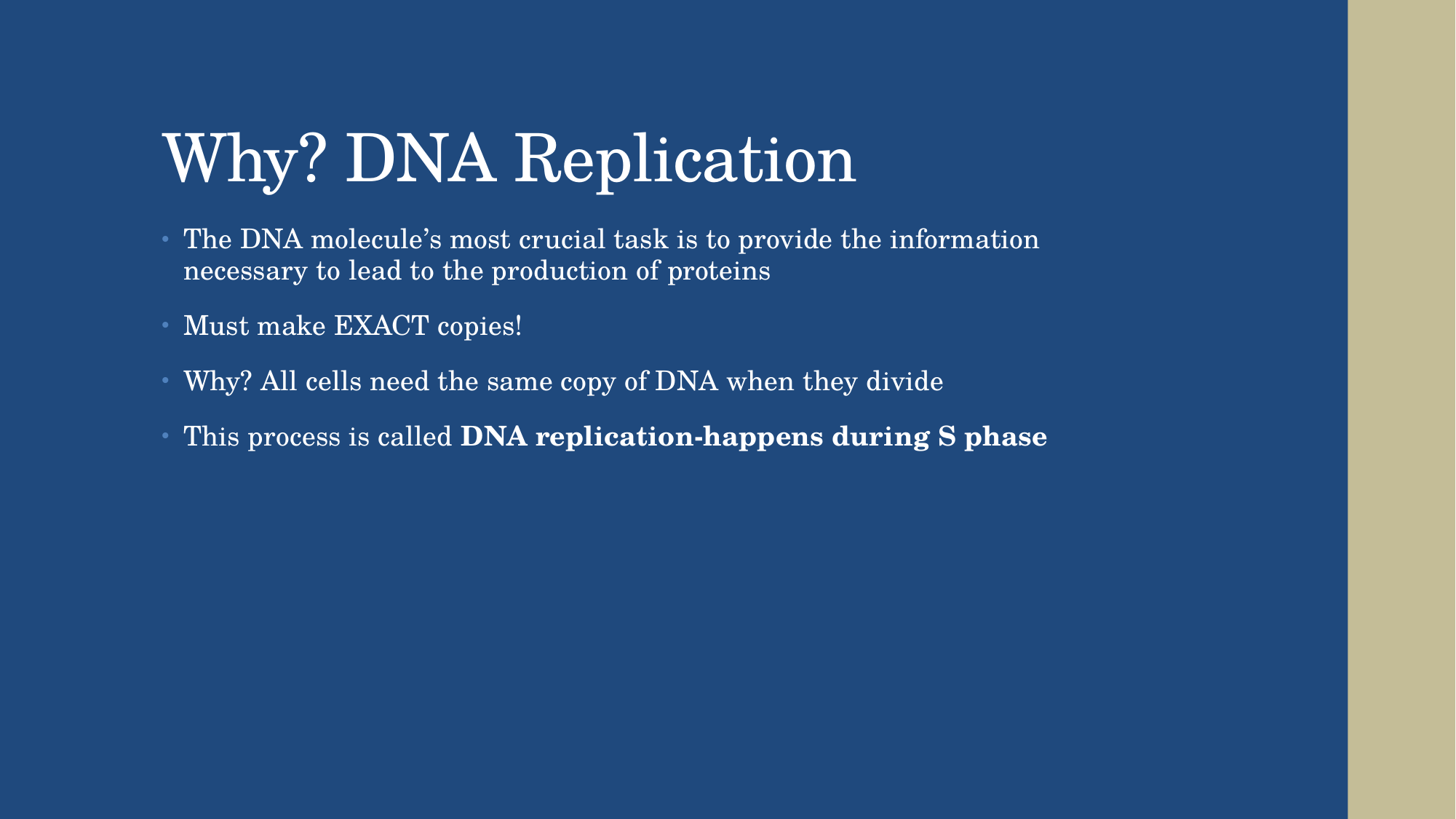

# Why? DNA Replication
The DNA molecule’s most crucial task is to provide the information necessary to lead to the production of proteins
Must make EXACT copies!
Why? All cells need the same copy of DNA when they divide
This process is called DNA replication-happens during S phase